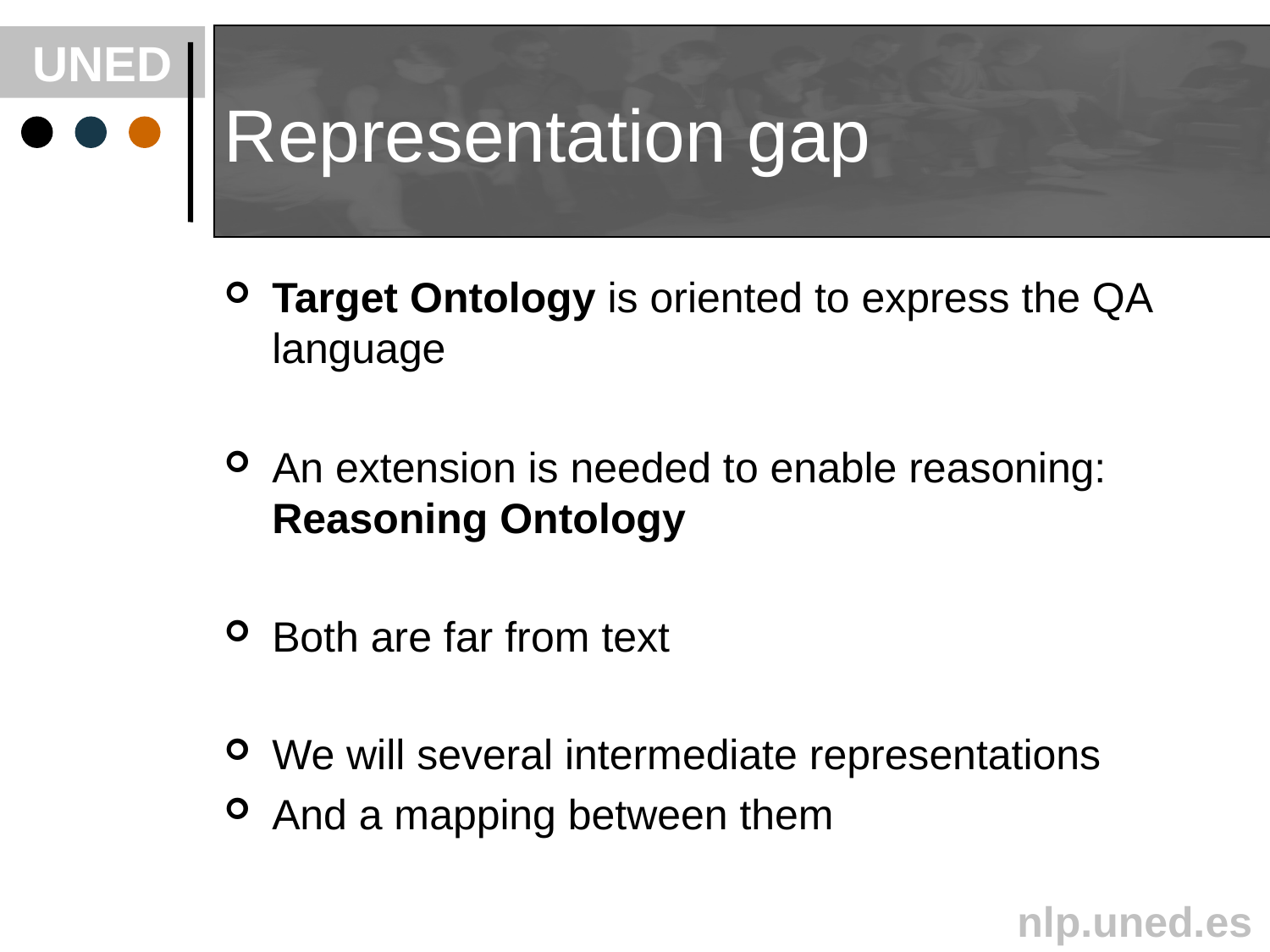

# Representation gap
Target Ontology is oriented to express the QA language

An extension is needed to enable reasoning: Reasoning Ontology

Both are far from text

We will several intermediate representations
And a mapping between them